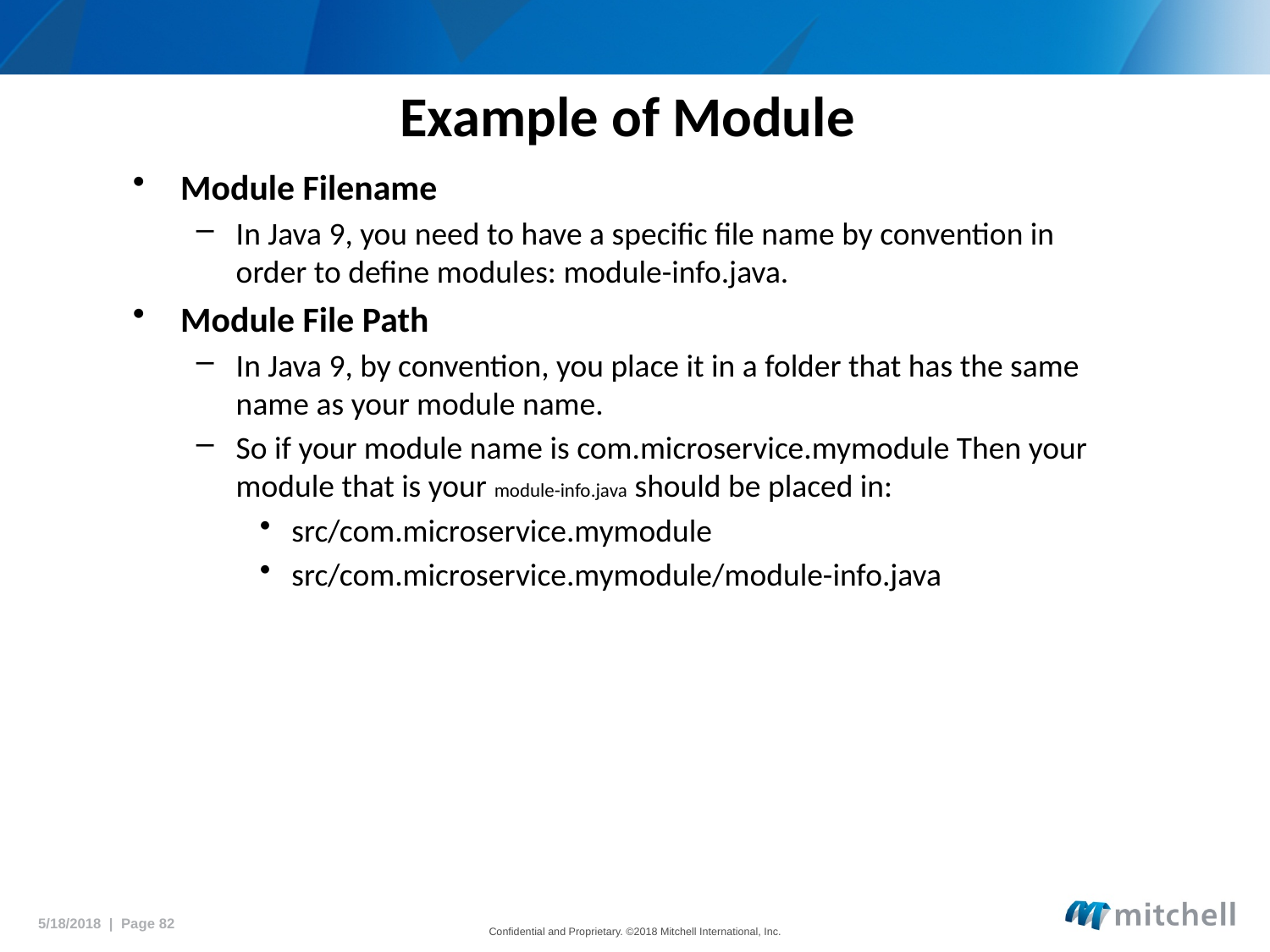

# Example of Module
Module Filename
In Java 9, you need to have a specific file name by convention in order to define modules: module-info.java.
Module File Path
In Java 9, by convention, you place it in a folder that has the same name as your module name.
So if your module name is com.microservice.mymodule Then your module that is your module-info.java should be placed in:
src/com.microservice.mymodule
src/com.microservice.mymodule/module-info.java
5/18/2018  |  Page 82